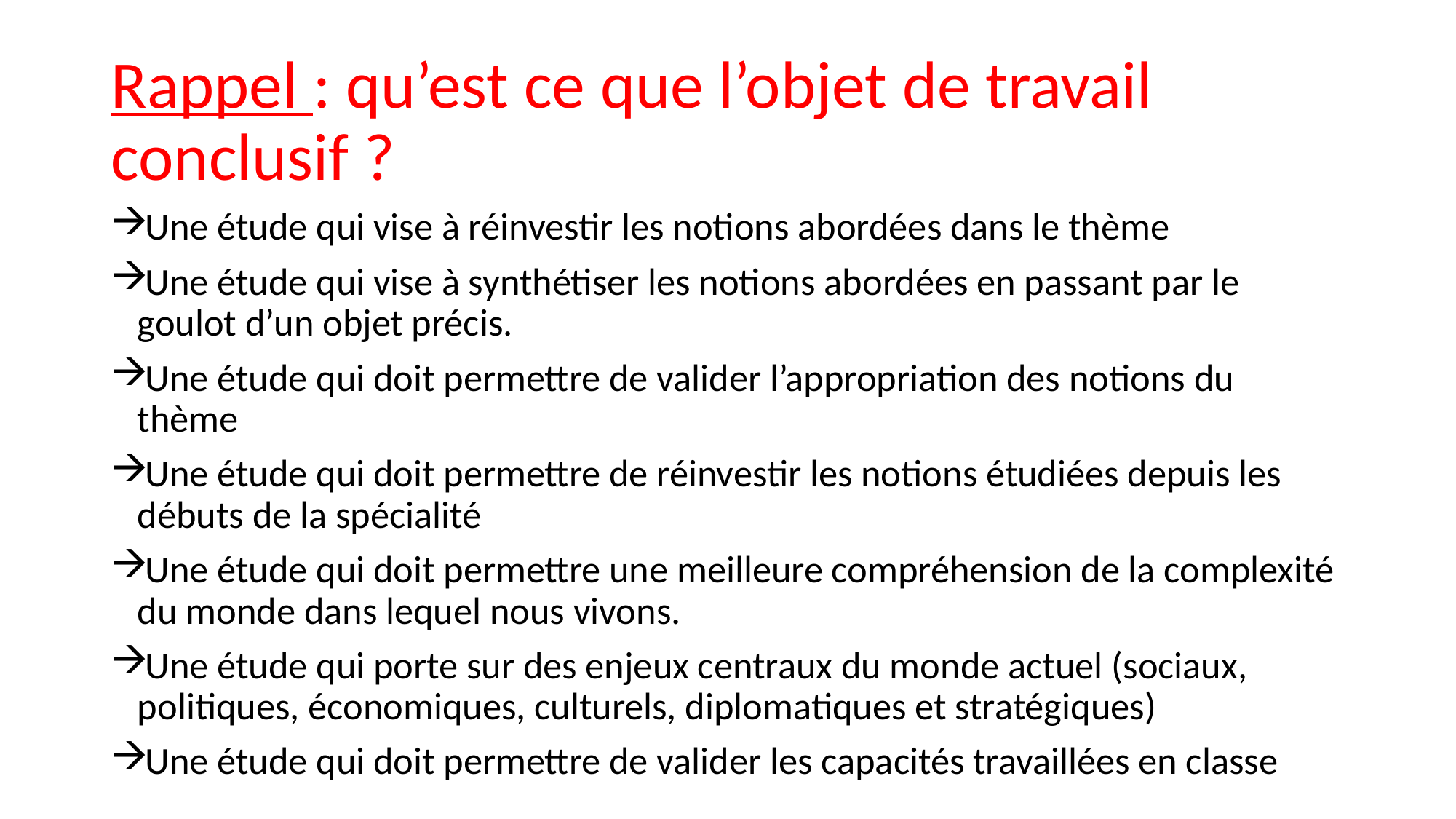

# Rappel : qu’est ce que l’objet de travail conclusif ?
Une étude qui vise à réinvestir les notions abordées dans le thème
Une étude qui vise à synthétiser les notions abordées en passant par le goulot d’un objet précis.
Une étude qui doit permettre de valider l’appropriation des notions du thème
Une étude qui doit permettre de réinvestir les notions étudiées depuis les débuts de la spécialité
Une étude qui doit permettre une meilleure compréhension de la complexité du monde dans lequel nous vivons.
Une étude qui porte sur des enjeux centraux du monde actuel (sociaux, politiques, économiques, culturels, diplomatiques et stratégiques)
Une étude qui doit permettre de valider les capacités travaillées en classe